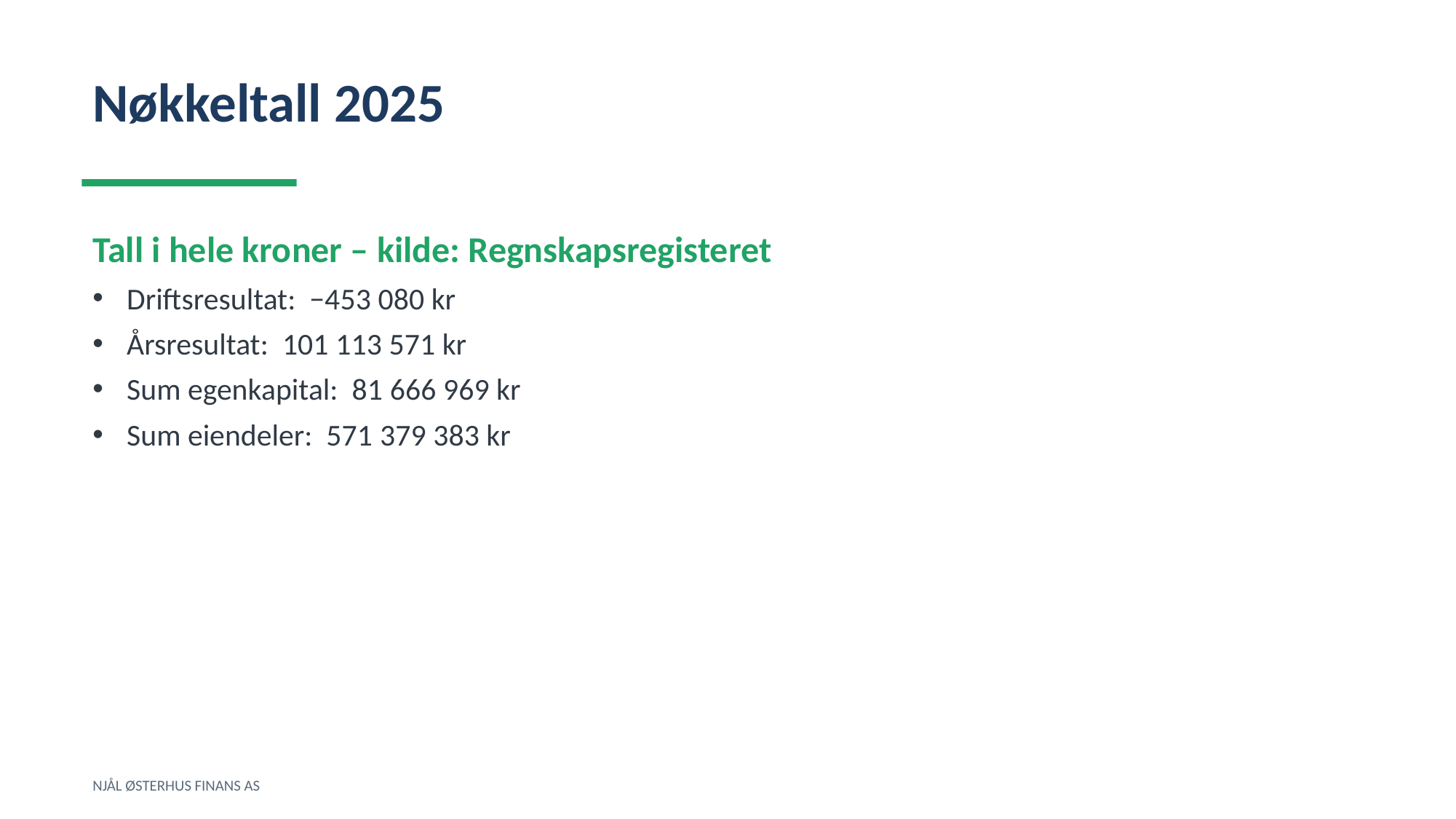

Nøkkeltall 2025

Tall i hele kroner – kilde: Regnskapsregisteret
Driftsresultat:  −453 080 kr
Årsresultat:  101 113 571 kr
Sum egenkapital:  81 666 969 kr
Sum eiendeler:  571 379 383 kr
NJÅL ØSTERHUS FINANS AS